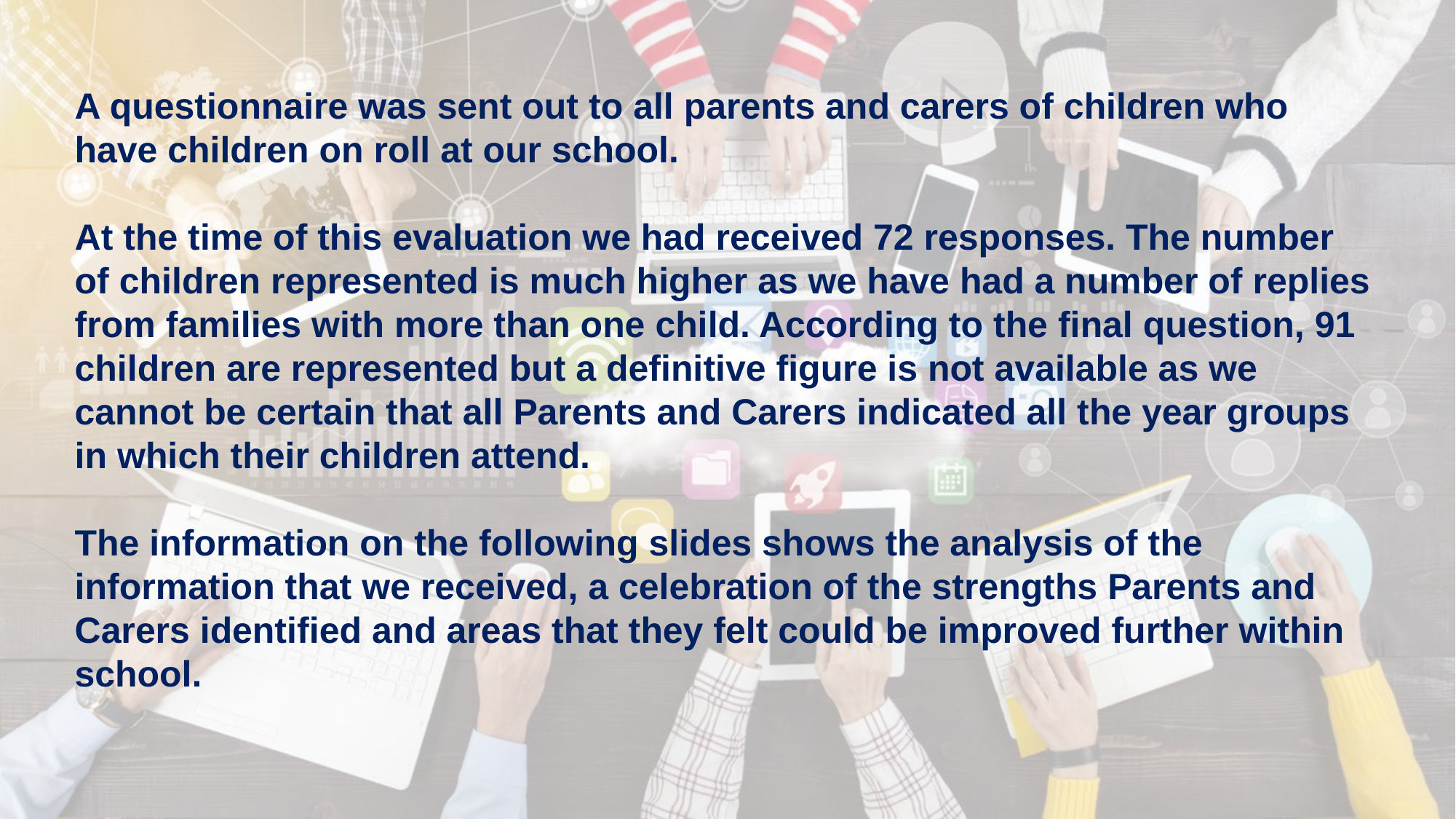

A questionnaire was sent out to all parents and carers of children who have children on roll at our school.

At the time of this evaluation we had received 72 responses. The number of children represented is much higher as we have had a number of replies from families with more than one child. According to the final question, 91 children are represented but a definitive figure is not available as we cannot be certain that all Parents and Carers indicated all the year groups in which their children attend.

The information on the following slides shows the analysis of the information that we received, a celebration of the strengths Parents and Carers identified and areas that they felt could be improved further within school.